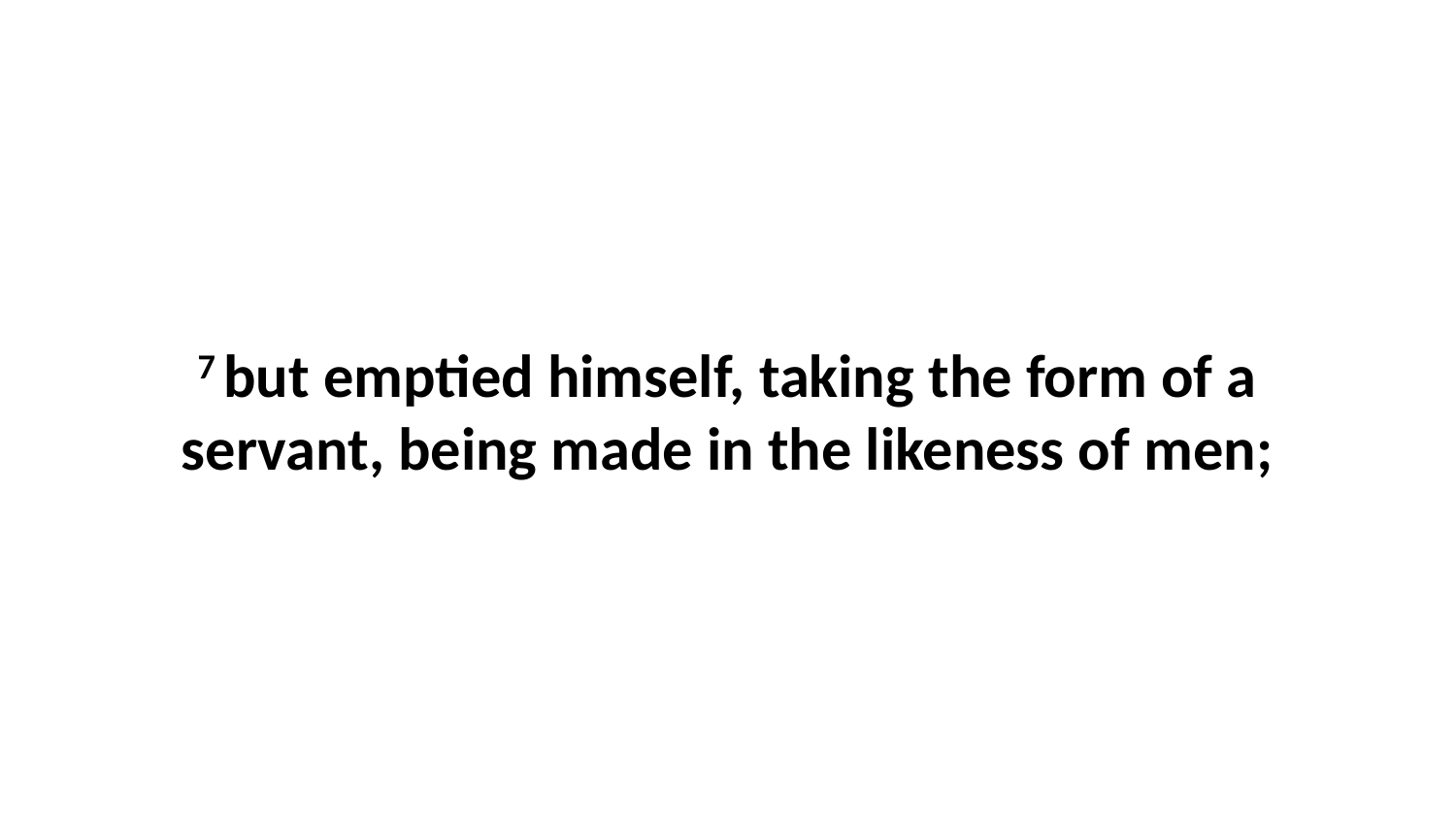

7 but emptied himself, taking the form of a servant, being made in the likeness of men;